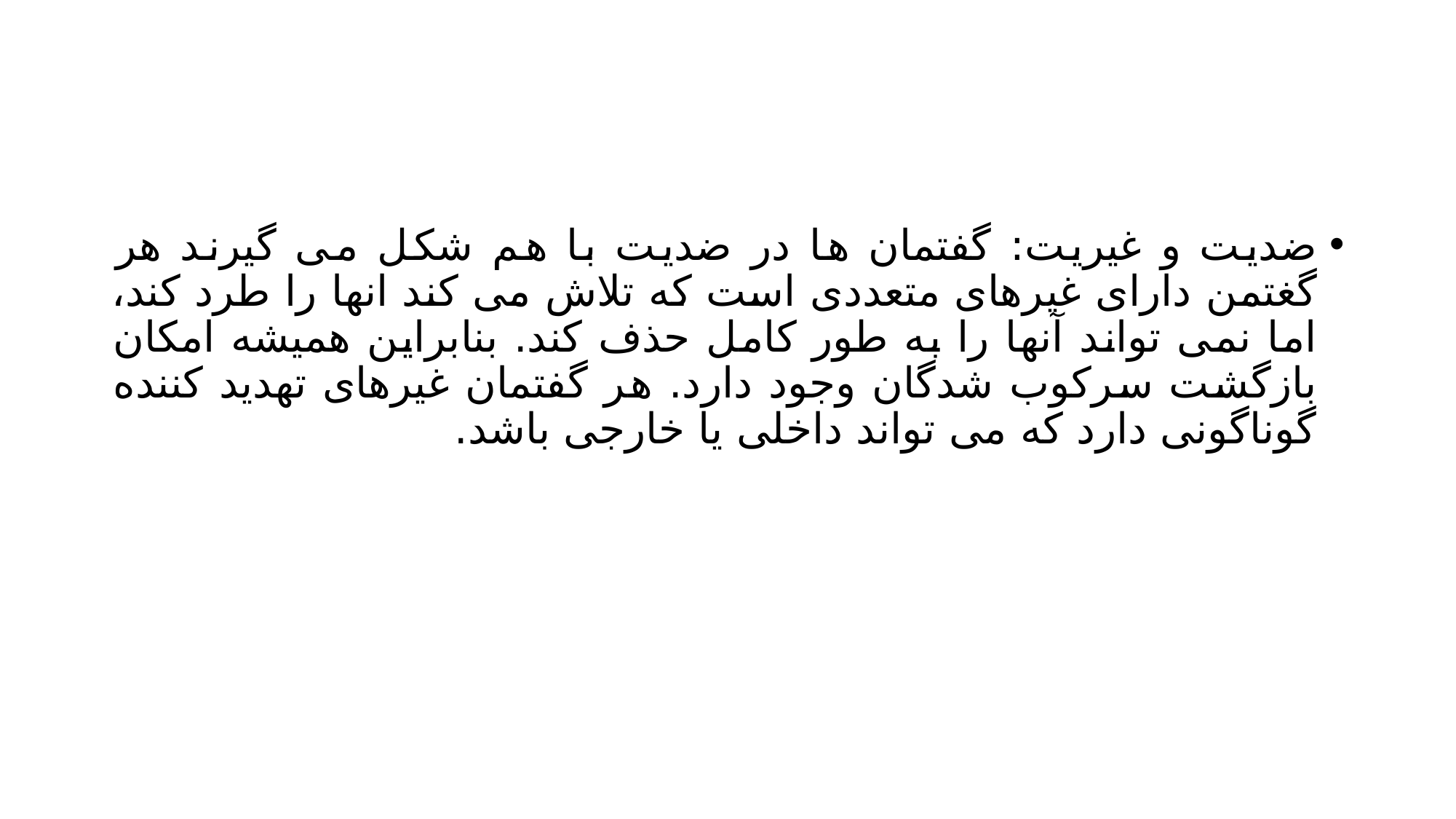

#
ضدیت و غیریت: گفتمان ها در ضدیت با هم شکل می گیرند هر گغتمن دارای غیرهای متعددی است که تلاش می کند انها را طرد کند، اما نمی تواند آنها را به طور کامل حذف کند. بنابراین همیشه امکان بازگشت سرکوب شدگان وجود دارد. هر گفتمان غیرهای تهدید کننده گوناگونی دارد که می تواند داخلی یا خارجی باشد.